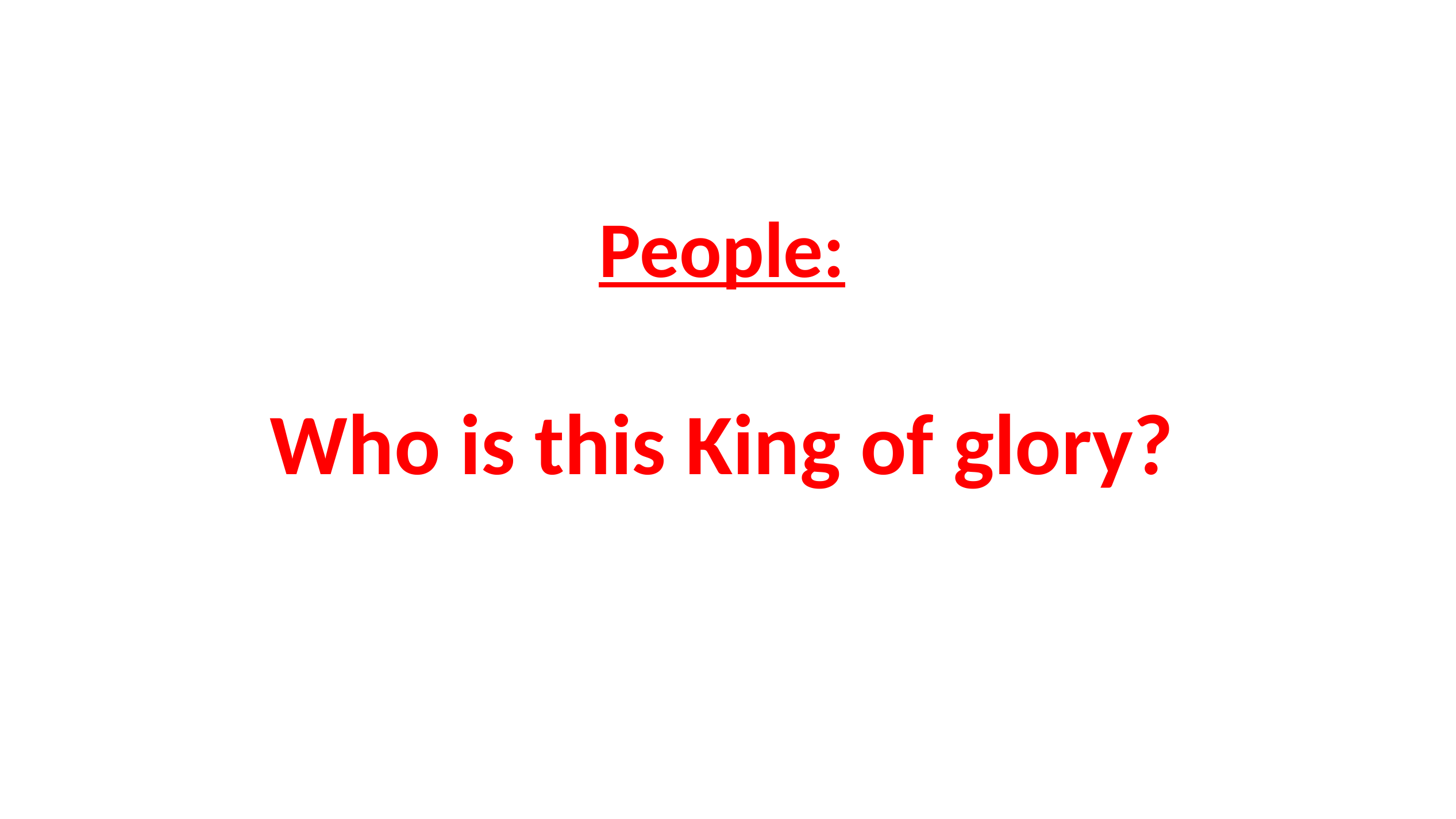

# People: Who is this King of glory?